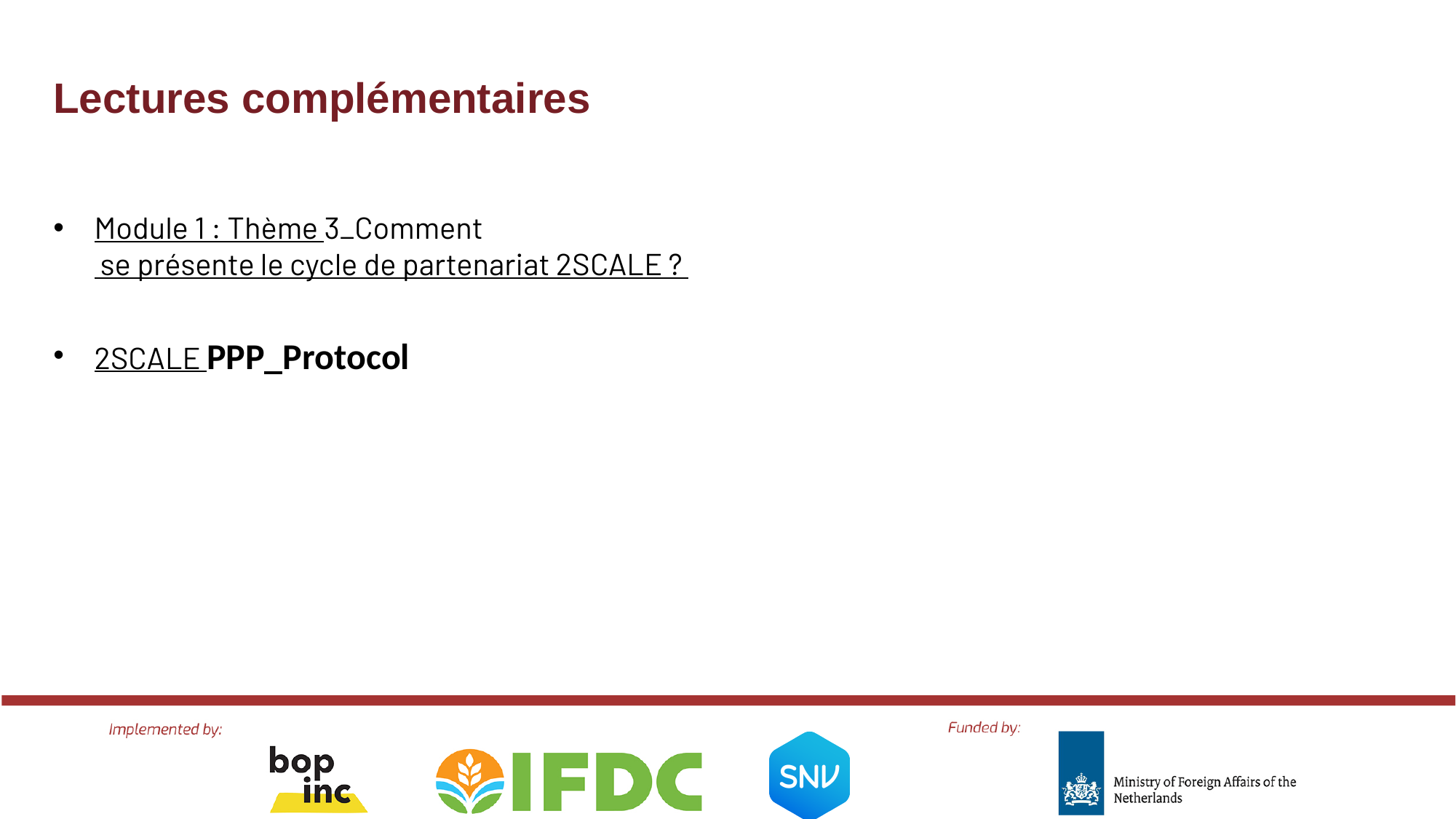

Lectures complémentaires

Module 1 : Thème 3_Comment se présente le cycle de partenariat 2SCALE ?

2SCALE PPP_Protocol